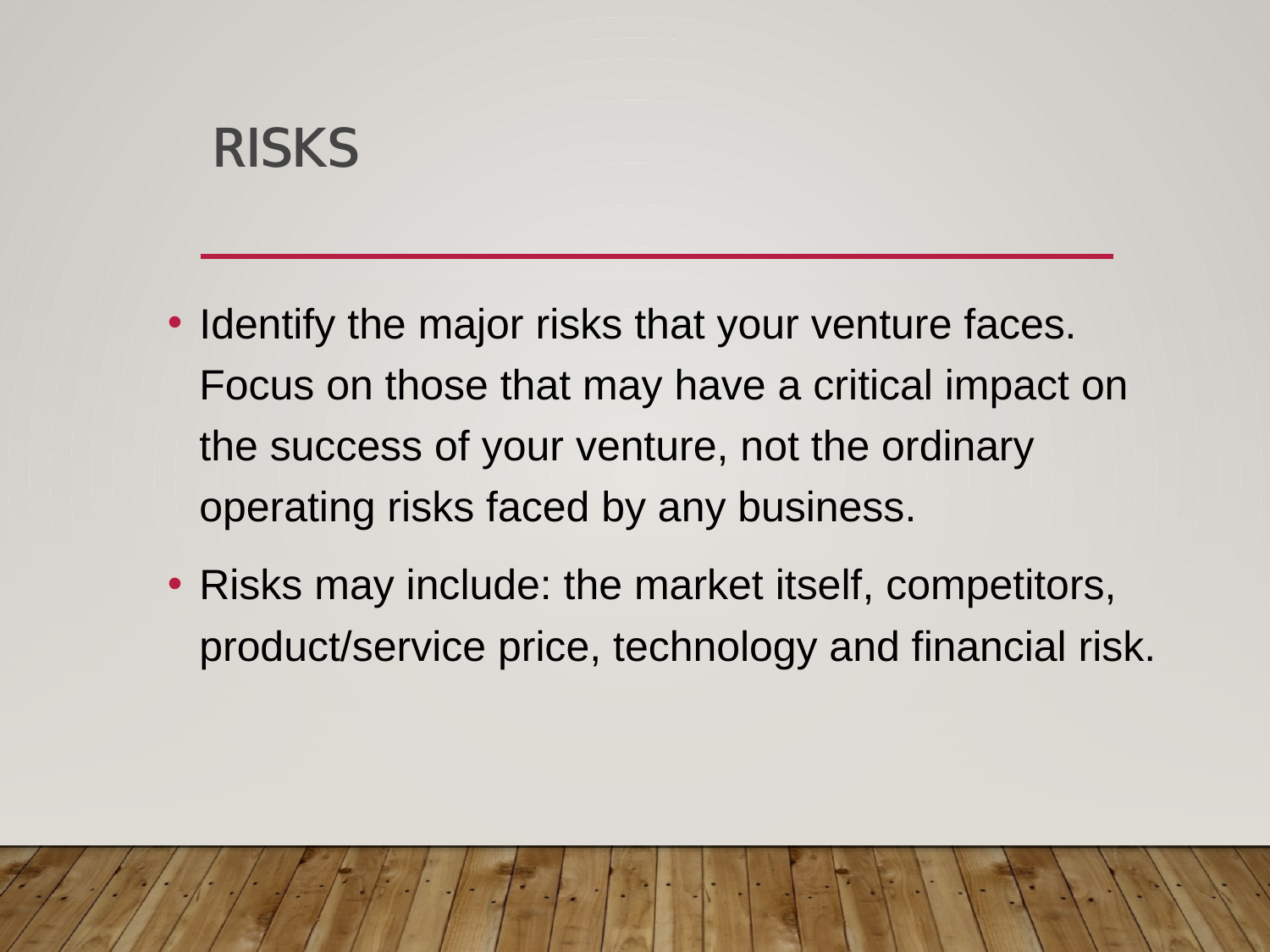

# Risks
Identify the major risks that your venture faces. Focus on those that may have a critical impact on the success of your venture, not the ordinary operating risks faced by any business.
Risks may include: the market itself, competitors, product/service price, technology and financial risk.